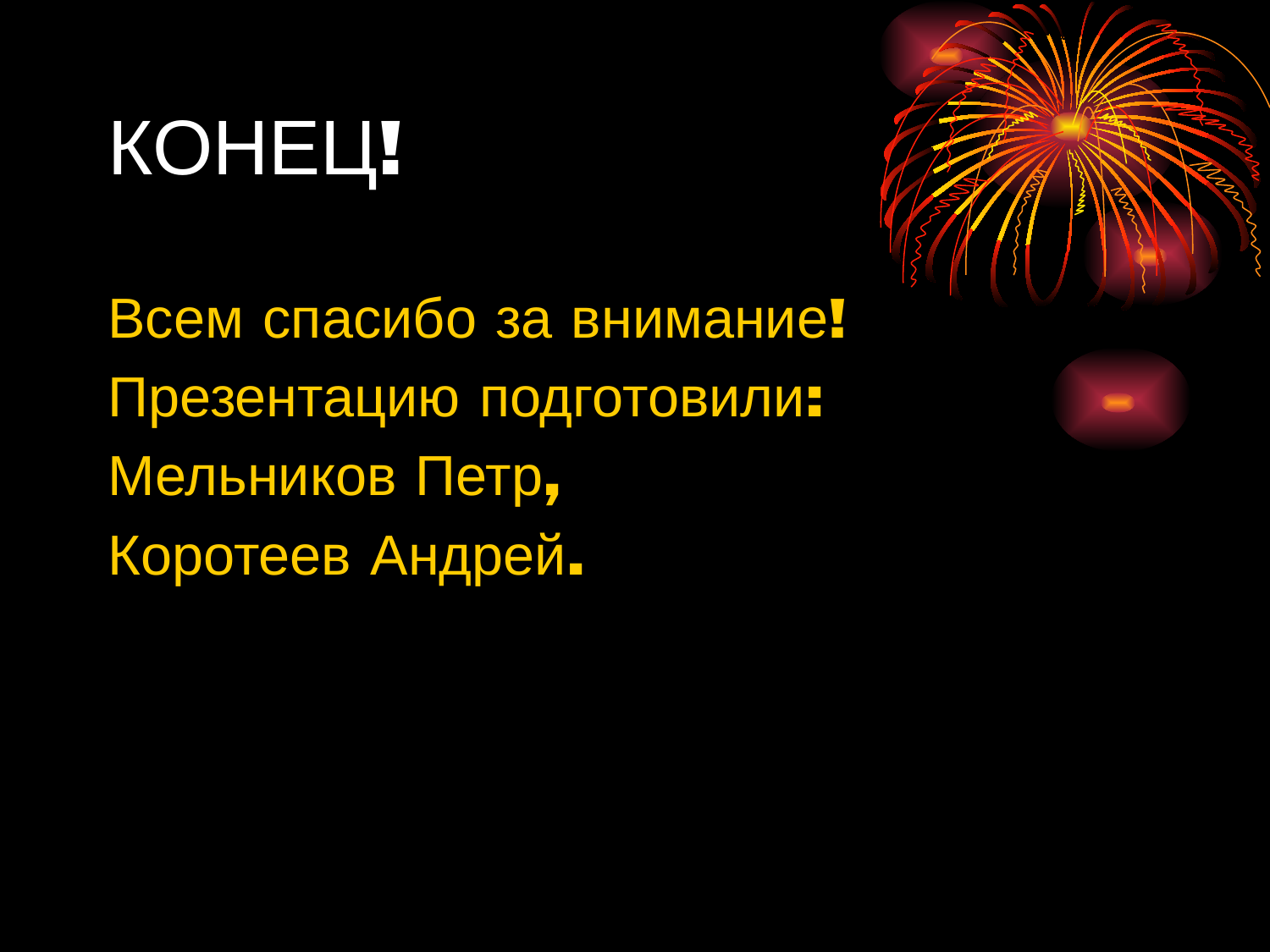

# КОНЕЦ!
Всем спасибо за внимание!
Презентацию подготовили:
Мельников Петр,
Коротеев Андрей.